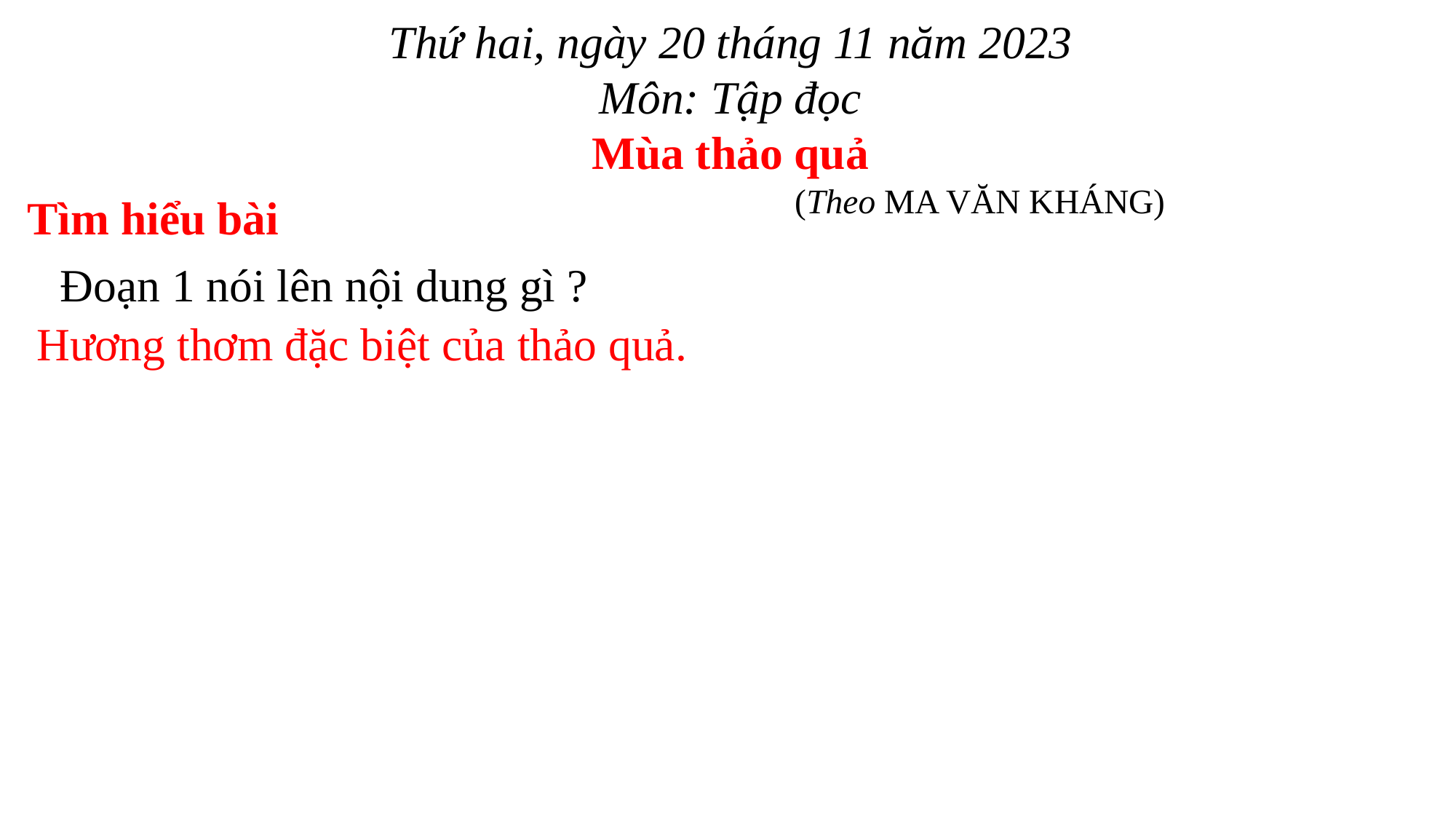

Thứ hai, ngày 20 tháng 11 năm 2023
Môn: Tập đọc
Mùa thảo quả
(Theo MA VĂN KHÁNG)
Tìm hiểu bài
  Đoạn 1 nói lên nội dung gì ?
Hương thơm đặc biệt của thảo quả.